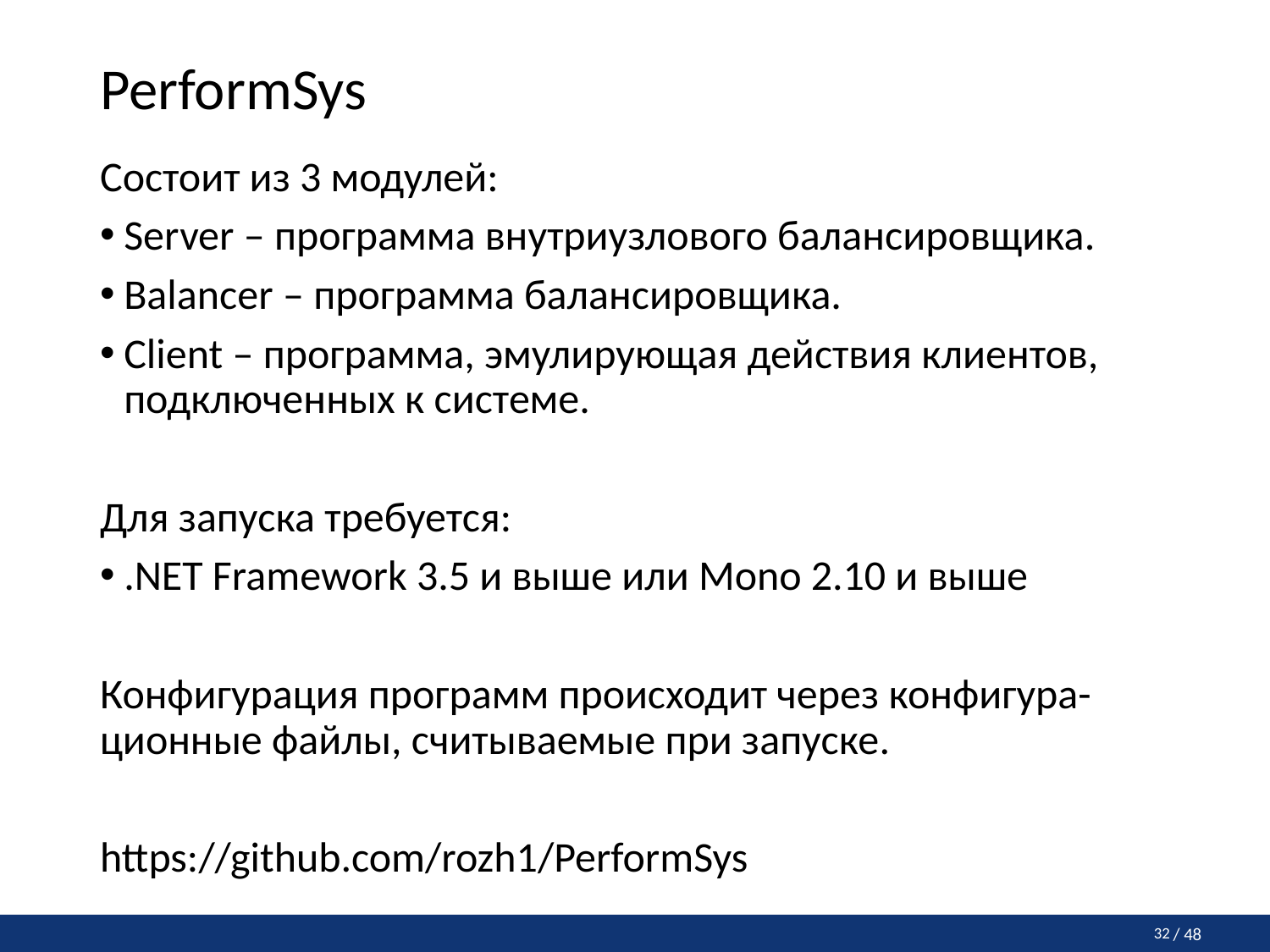

# PerformSys
Состоит из 3 модулей:
Server – программа внутриузлового балансировщика.
Balancer – программа балансировщика.
Client – программа, эмулирующая действия клиентов, подключенных к системе.

Для запуска требуется:
.NET Framework 3.5 и выше или Mono 2.10 и выше

Конфигурация программ происходит через конфигура-ционные файлы, считываемые при запуске.

https://github.com/rozh1/PerformSys

32